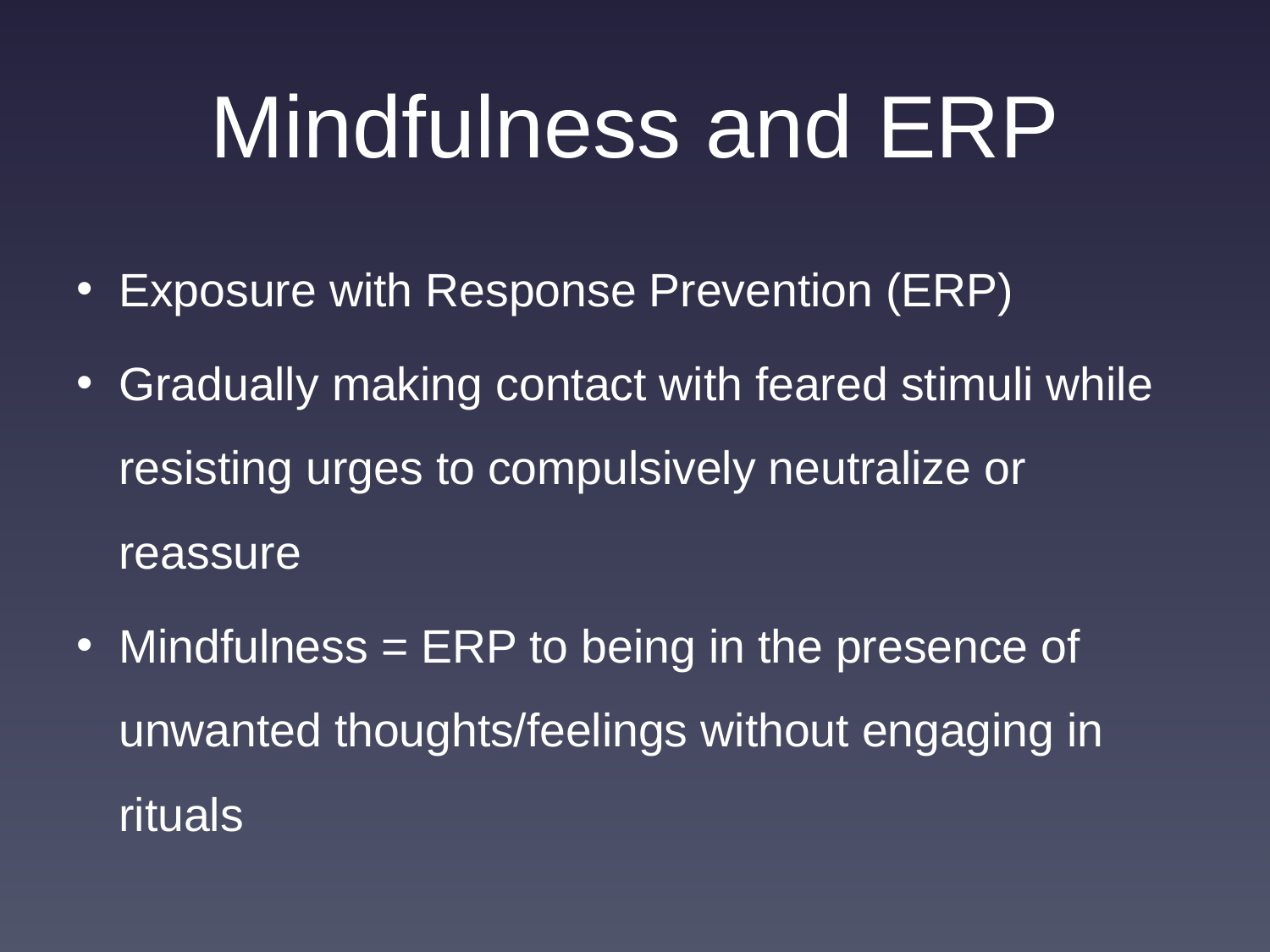

# Mindfulness and ERP
Exposure with Response Prevention (ERP)
Gradually making contact with feared stimuli while resisting urges to compulsively neutralize or reassure
Mindfulness = ERP to being in the presence of unwanted thoughts/feelings without engaging in rituals